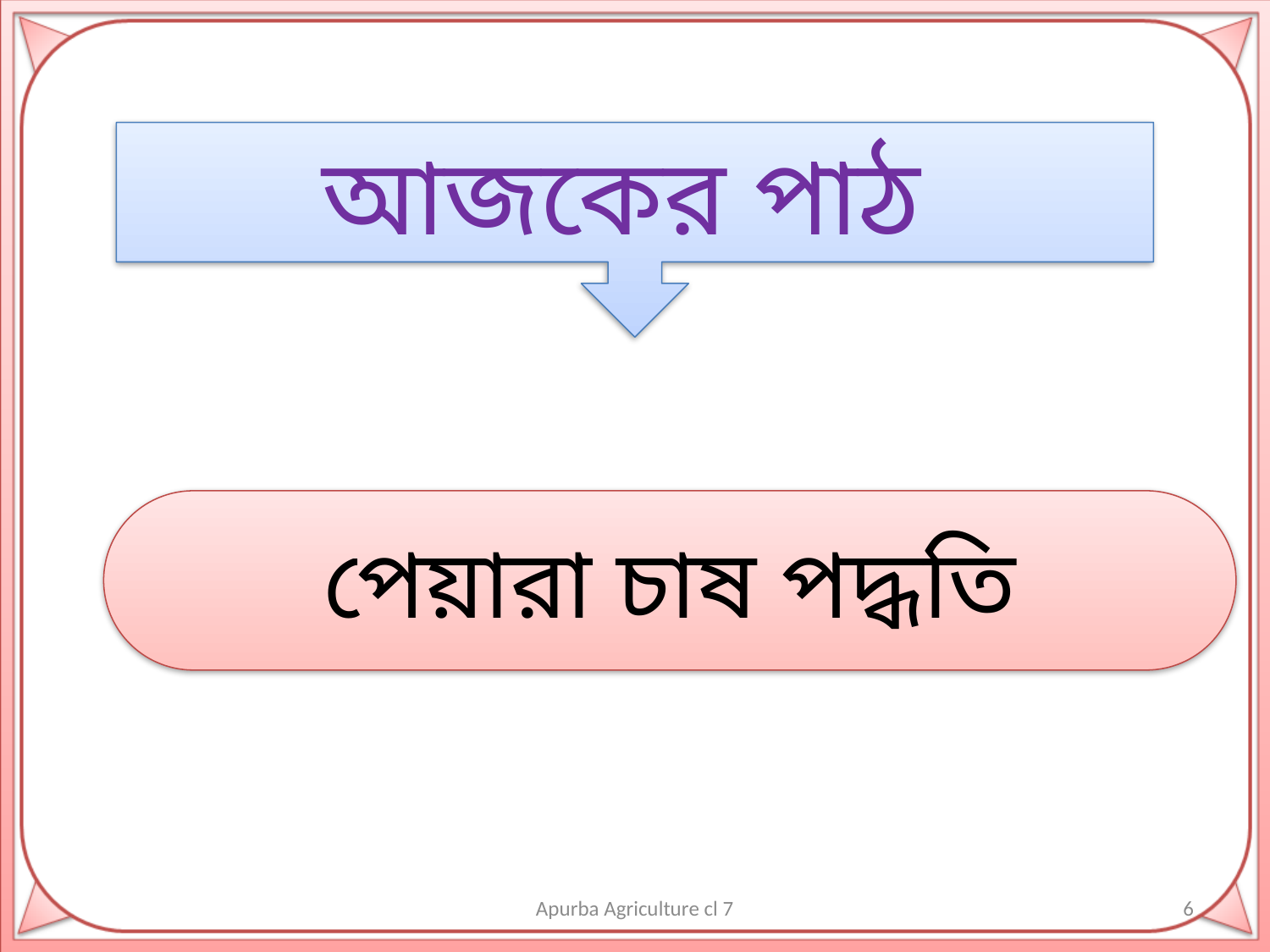

আজকের পাঠ
পেয়ারা চাষ পদ্ধতি
Apurba Agriculture cl 7
6